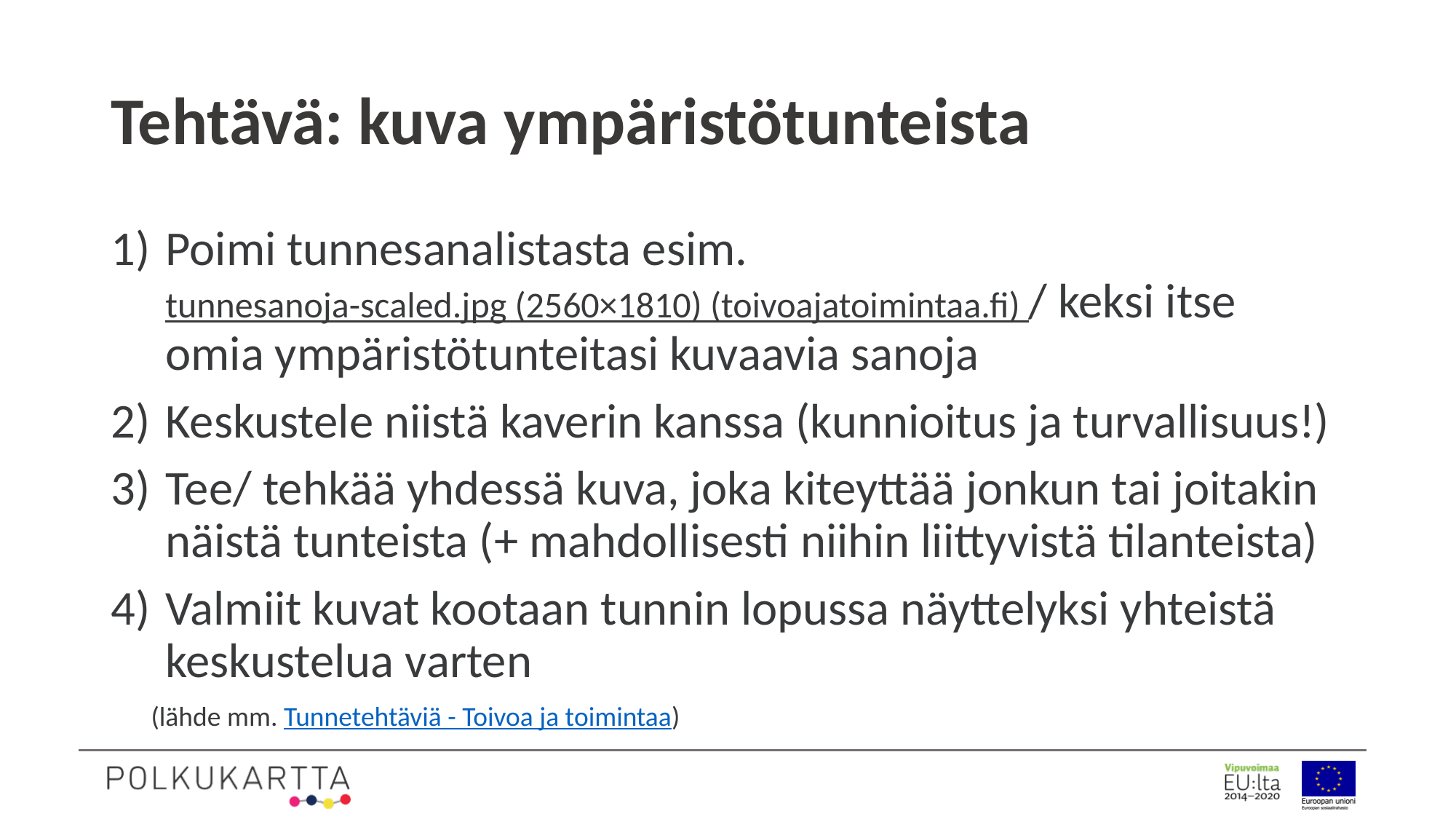

# Tehtävä: kuva ympäristötunteista
Poimi tunnesanalistasta esim. tunnesanoja-scaled.jpg (2560×1810) (toivoajatoimintaa.fi) / keksi itse omia ympäristötunteitasi kuvaavia sanoja
Keskustele niistä kaverin kanssa (kunnioitus ja turvallisuus!)
Tee/ tehkää yhdessä kuva, joka kiteyttää jonkun tai joitakin näistä tunteista (+ mahdollisesti niihin liittyvistä tilanteista)
Valmiit kuvat kootaan tunnin lopussa näyttelyksi yhteistä keskustelua varten
(lähde mm. Tunnetehtäviä - Toivoa ja toimintaa)